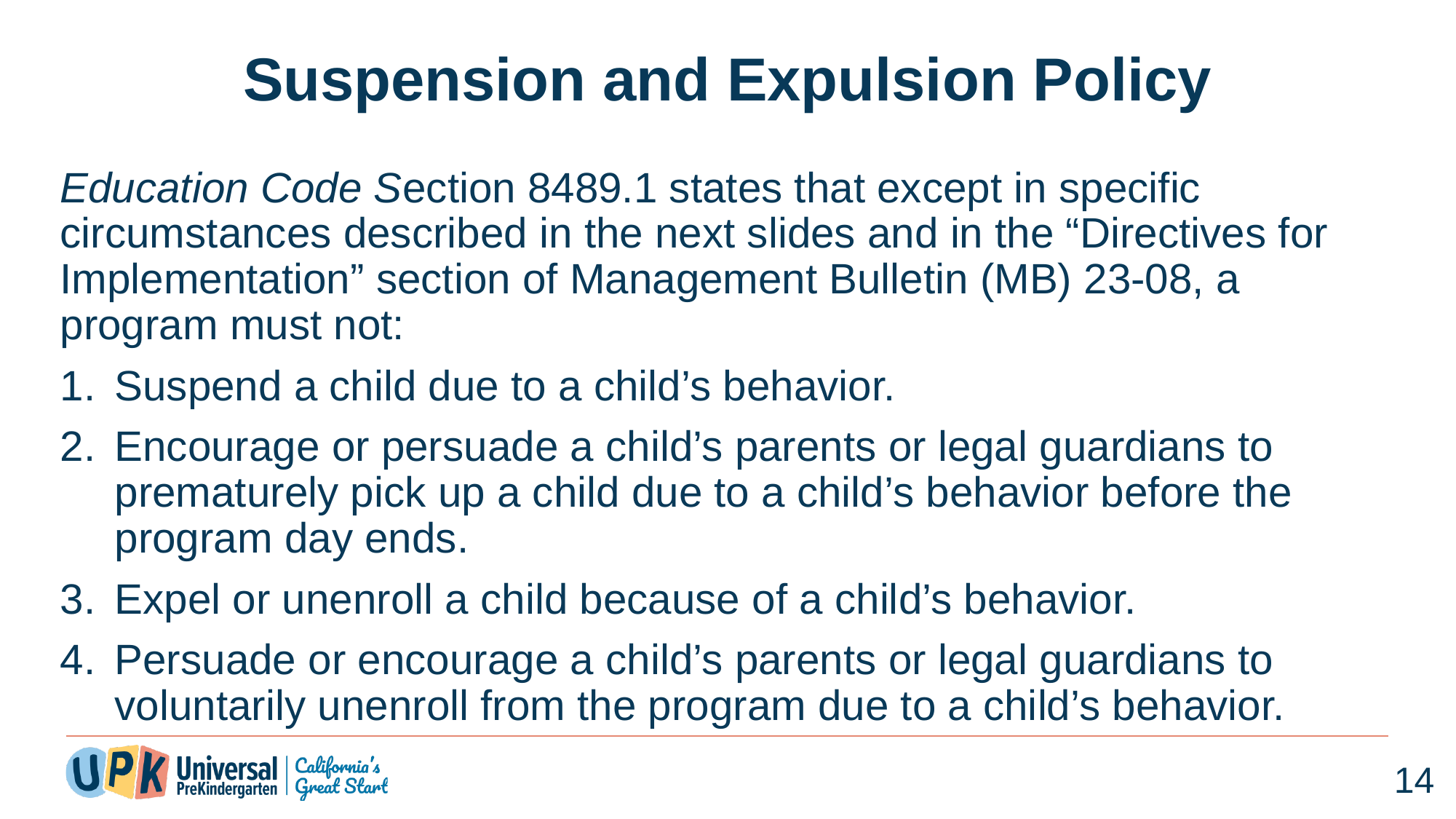

# Suspension and Expulsion Policy
Education Code Section 8489.1 states that except in specific circumstances described in the next slides and in the “Directives for Implementation” section of Management Bulletin (MB) 23-08, a program must not:​
Suspend a child due to a child’s behavior.​
Encourage or persuade a child’s parents or legal guardians to prematurely pick up a child due to a child’s behavior before the program day ends.​
Expel or unenroll a child because of a child’s behavior.​
Persuade or encourage a child’s parents or legal guardians to voluntarily unenroll from the program due to a child’s behavior.

14